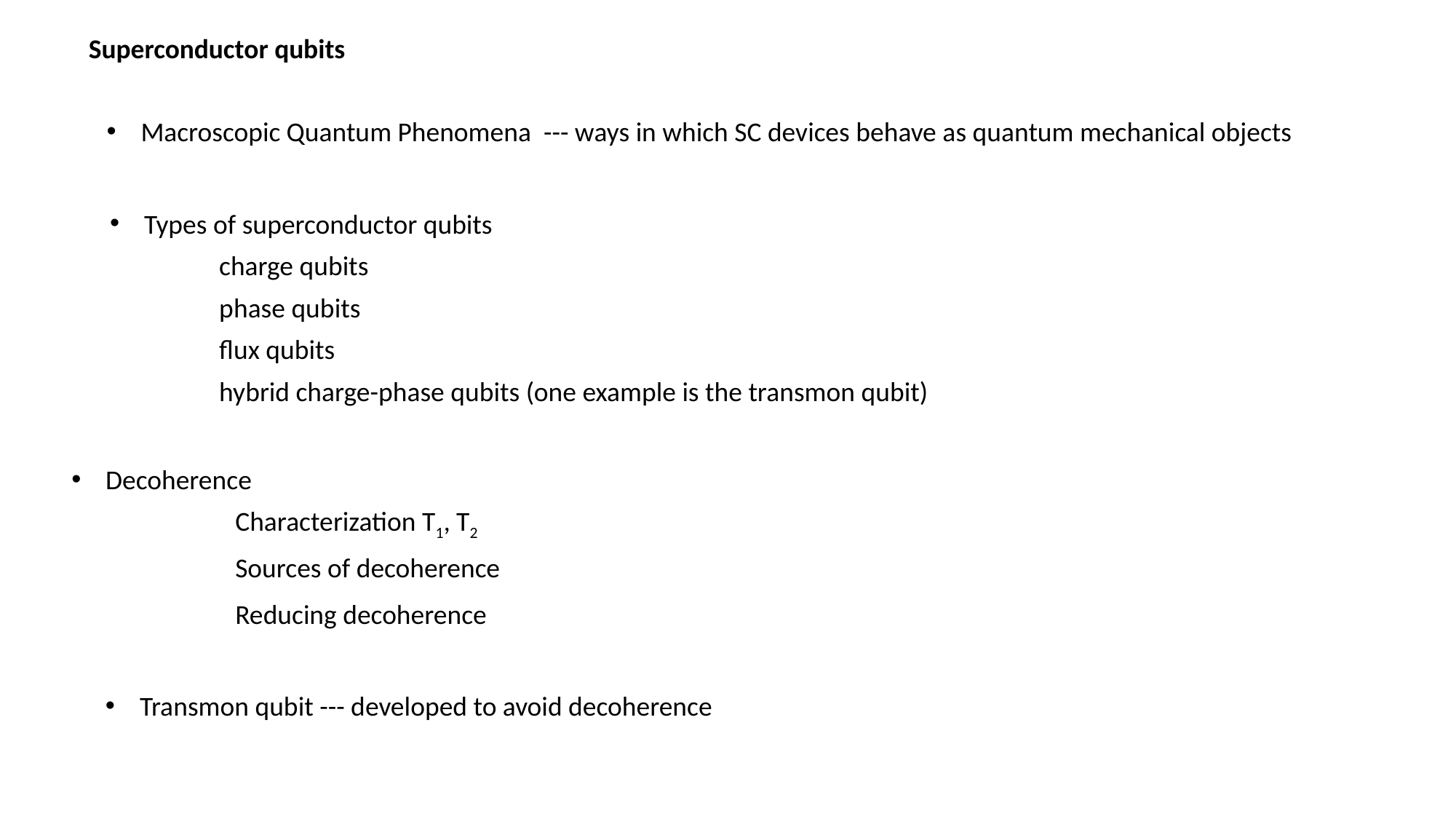

Superconductor qubits
Macroscopic Quantum Phenomena  --- ways in which SC devices behave as quantum mechanical objects
Types of superconductor qubits
	charge qubits
	phase qubits
	flux qubits
	hybrid charge-phase qubits (one example is the transmon qubit)
Decoherence
	Characterization T1, T2
	Sources of decoherence
	Reducing decoherence
Transmon qubit --- developed to avoid decoherence